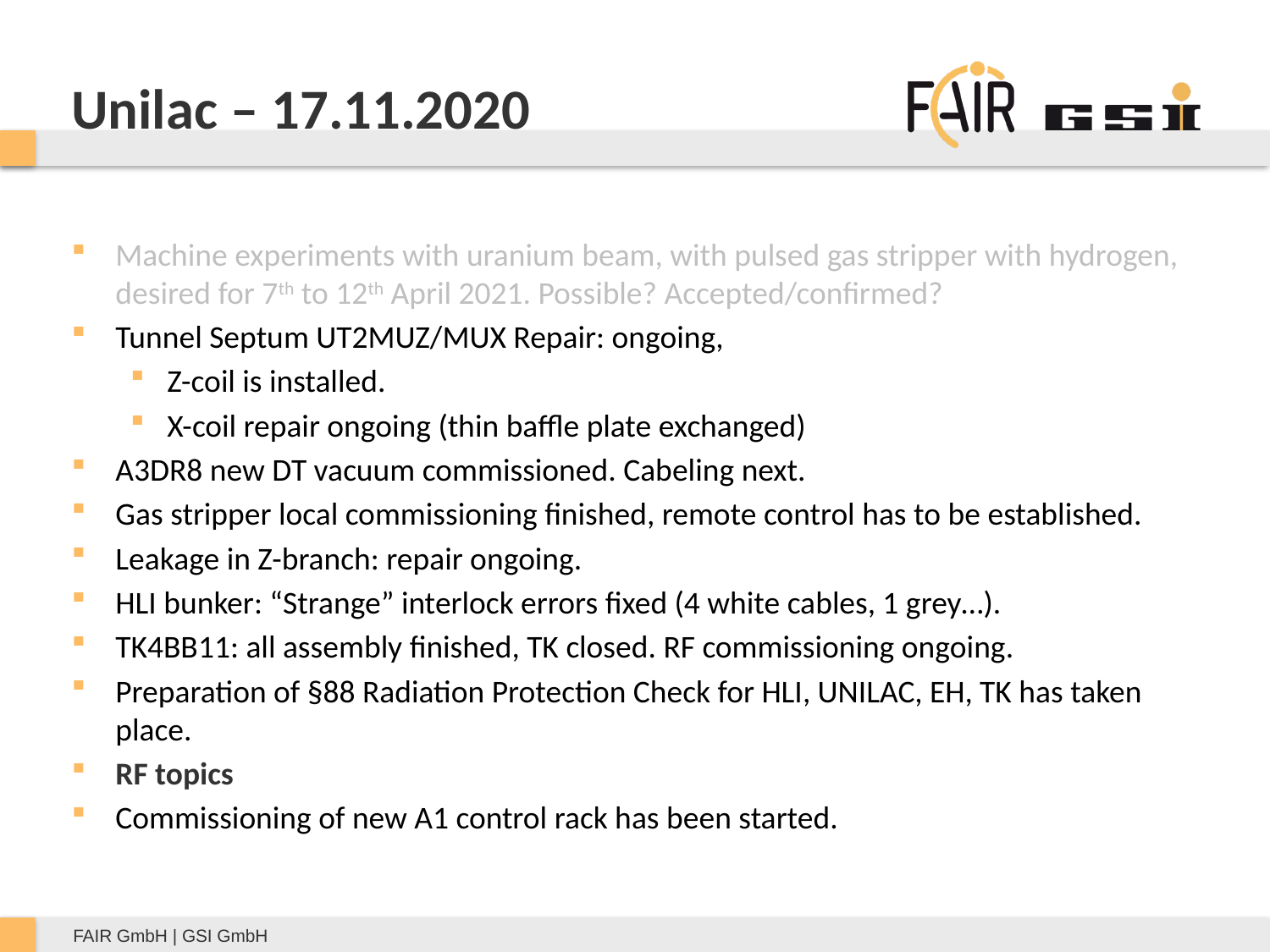

# Unilac – 17.11.2020

Machine experiments with uranium beam, with pulsed gas stripper with hydrogen, 									desired for 7th to 12th April 2021. Possible? Accepted/confirmed?
Tunnel Septum UT2MUZ/MUX Repair: ongoing,
Z-coil is installed.
X-coil repair ongoing (thin baffle plate exchanged)
A3DR8 new DT vacuum commissioned. Cabeling next.
Gas stripper local commissioning finished, remote control has to be established.
Leakage in Z-branch: repair ongoing.
HLI bunker: “Strange” interlock errors fixed (4 white cables, 1 grey…).
TK4BB11: all assembly finished, TK closed. RF commissioning ongoing.
Preparation of §88 Radiation Protection Check for HLI, UNILAC, EH, TK has taken place.
RF topics
Commissioning of new A1 control rack has been started.